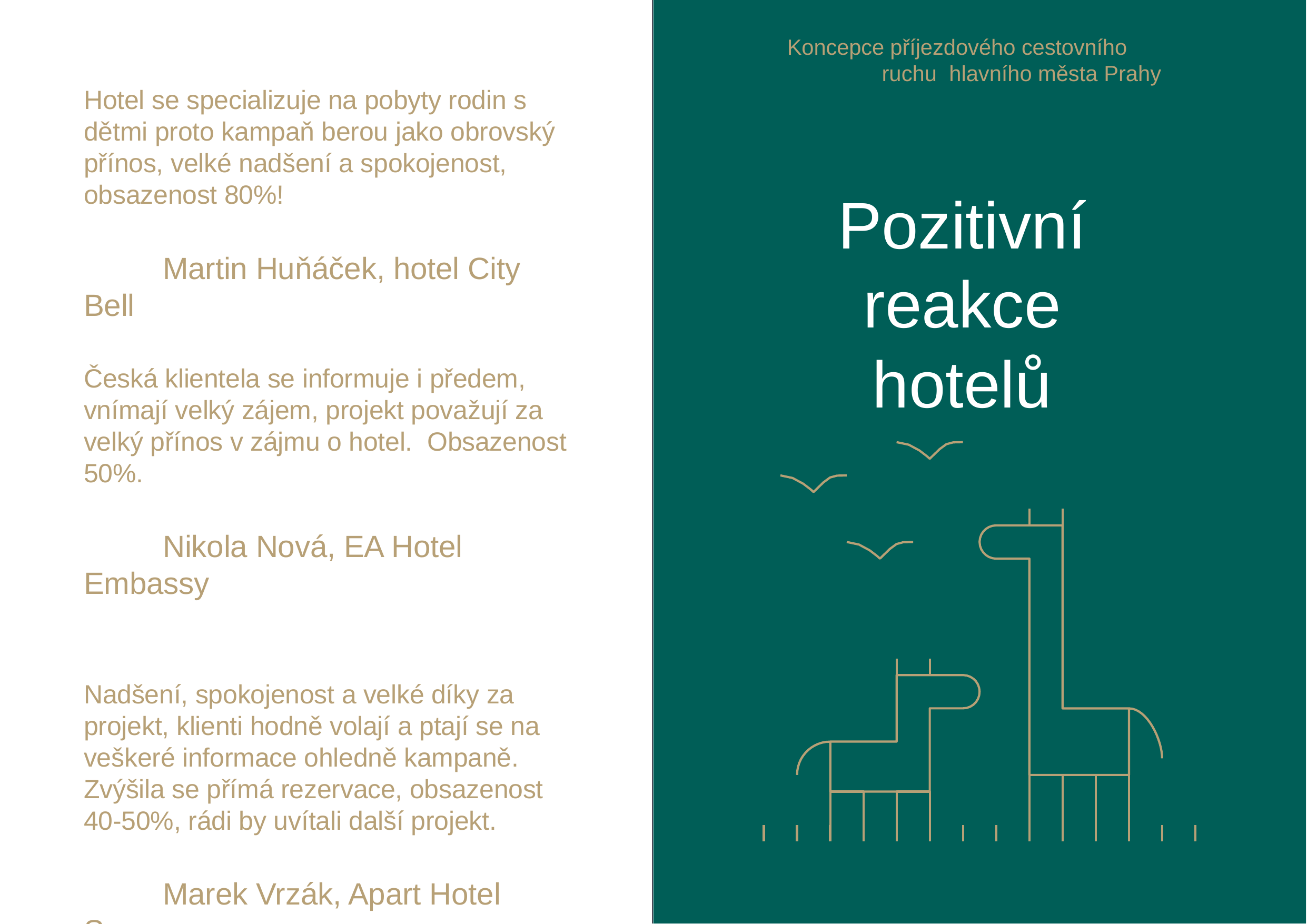

# Koncepce příjezdového cestovního ruchu  hlavního města Prahy
Hotel se specializuje na pobyty rodin s dětmi proto kampaň berou jako obrovský přínos, velké nadšení a spokojenost, obsazenost 80%!

	Martin Huňáček, hotel City Bell

Česká klientela se informuje i předem, vnímají velký zájem, projekt považují za velký přínos v zájmu o hotel.  Obsazenost 50%.

	Nikola Nová, EA Hotel Embassy

Nadšení, spokojenost a velké díky za projekt, klienti hodně volají a ptají se na veškeré informace ohledně kampaně. Zvýšila se přímá rezervace, obsazenost 40-50%, rádi by uvítali další projekt.

	Marek Vrzák, Apart Hotel Susa
Pozitivní reakce
hotelů

35